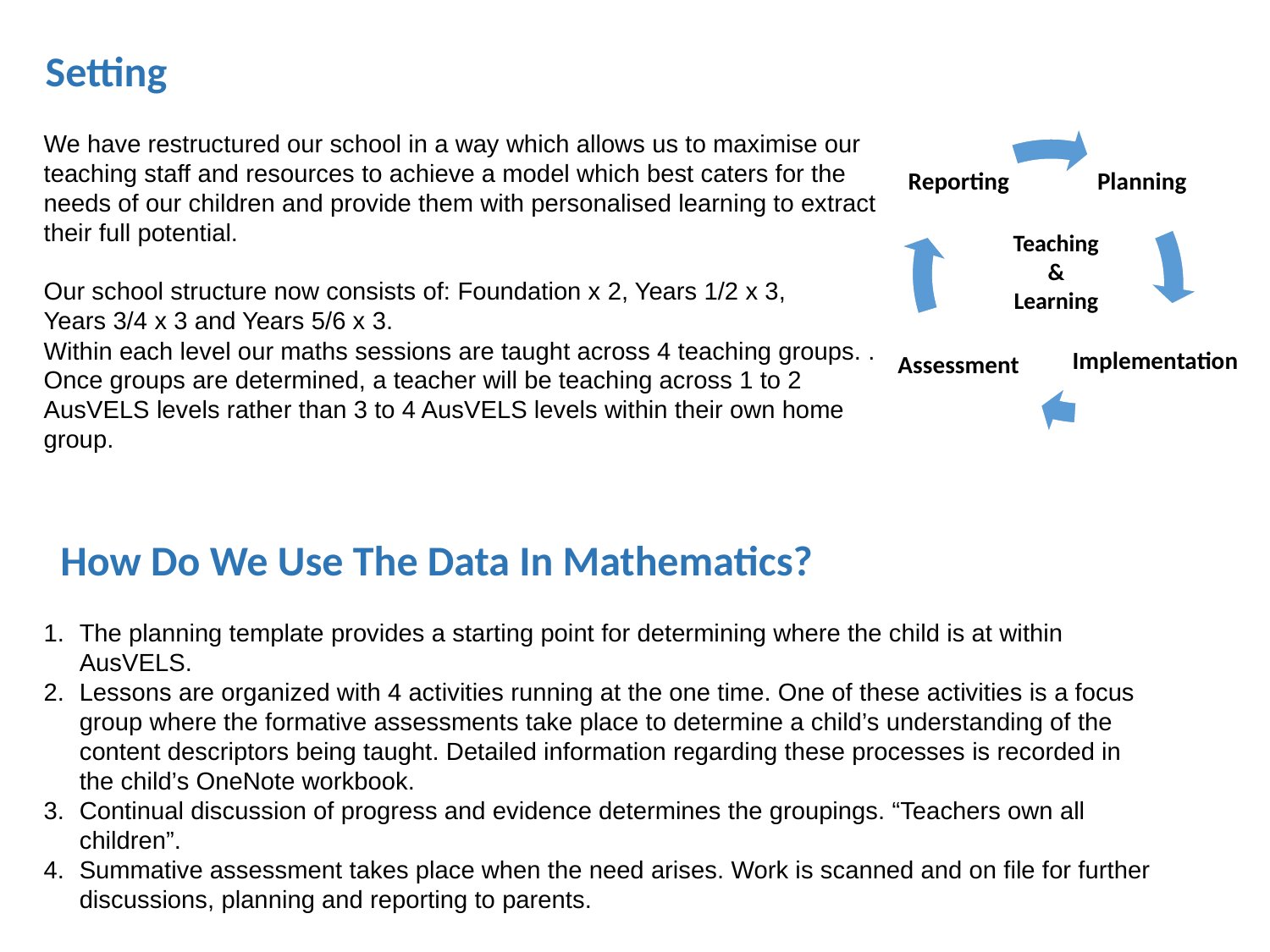

Setting
We have restructured our school in a way which allows us to maximise our teaching staff and resources to achieve a model which best caters for the needs of our children and provide them with personalised learning to extract their full potential.

Our school structure now consists of: Foundation x 2, Years 1/2 x 3,       Years 3/4 x 3 and Years 5/6 x 3.
Within each level our maths sessions are taught across 4 teaching groups. . Once groups are determined, a teacher will be teaching across 1 to 2 AusVELS levels rather than 3 to 4 AusVELS levels within their own home group.

Planning
Implementation
Assessment
Reporting
Teaching
&
Learning
How Do We Use The Data In Mathematics?
The planning template provides a starting point for determining where the child is at within AusVELS.
Lessons are organized with 4 activities running at the one time. One of these activities is a focus group where the formative assessments take place to determine a child’s understanding of the content descriptors being taught. Detailed information regarding these processes is recorded in the child’s OneNote workbook.
Continual discussion of progress and evidence determines the groupings. “Teachers own all children”.
Summative assessment takes place when the need arises. Work is scanned and on file for further discussions, planning and reporting to parents.